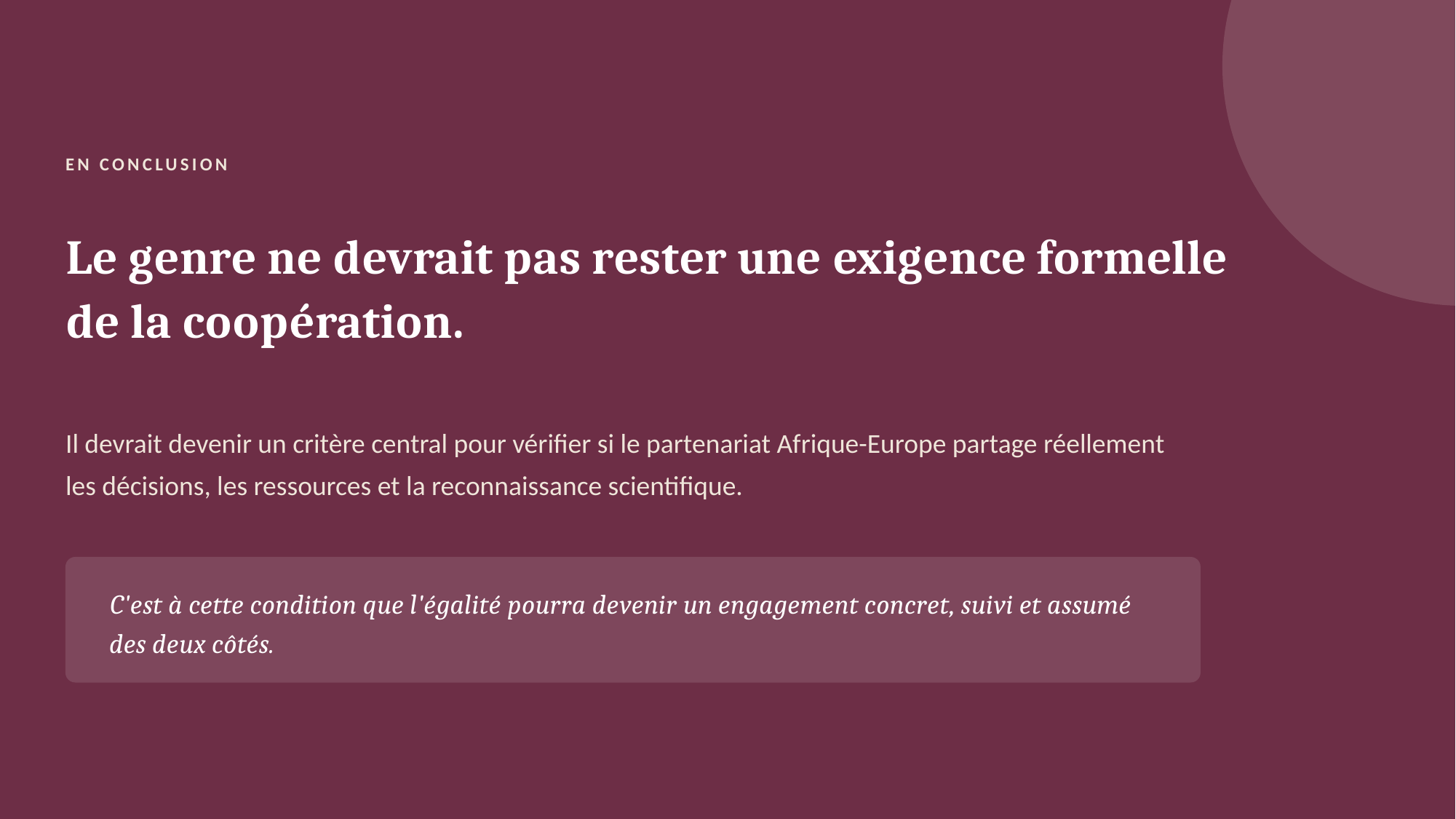

EN CONCLUSION
Le genre ne devrait pas rester une exigence formelle de la coopération.
Il devrait devenir un critère central pour vérifier si le partenariat Afrique-Europe partage réellement les décisions, les ressources et la reconnaissance scientifique.

C'est à cette condition que l'égalité pourra devenir un engagement concret, suivi et assumé des deux côtés.